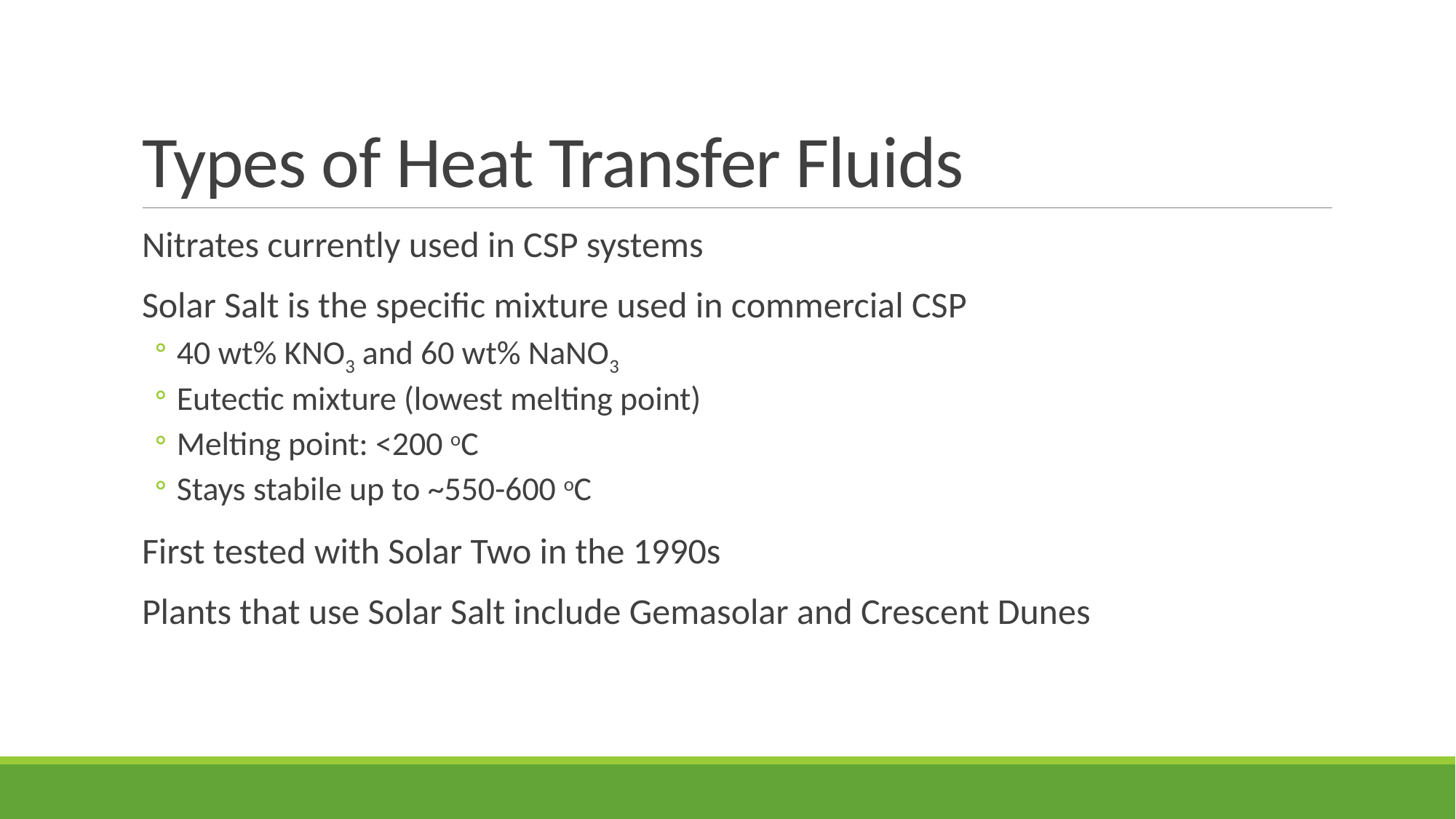

# Types of Heat Transfer Fluids
Nitrates currently used in CSP systems
Solar Salt is the specific mixture used in commercial CSP
40 wt% KNO3 and 60 wt% NaNO3
Eutectic mixture (lowest melting point)
Melting point: <200 oC
Stays stabile up to ~550-600 oC
First tested with Solar Two in the 1990s
Plants that use Solar Salt include Gemasolar and Crescent Dunes